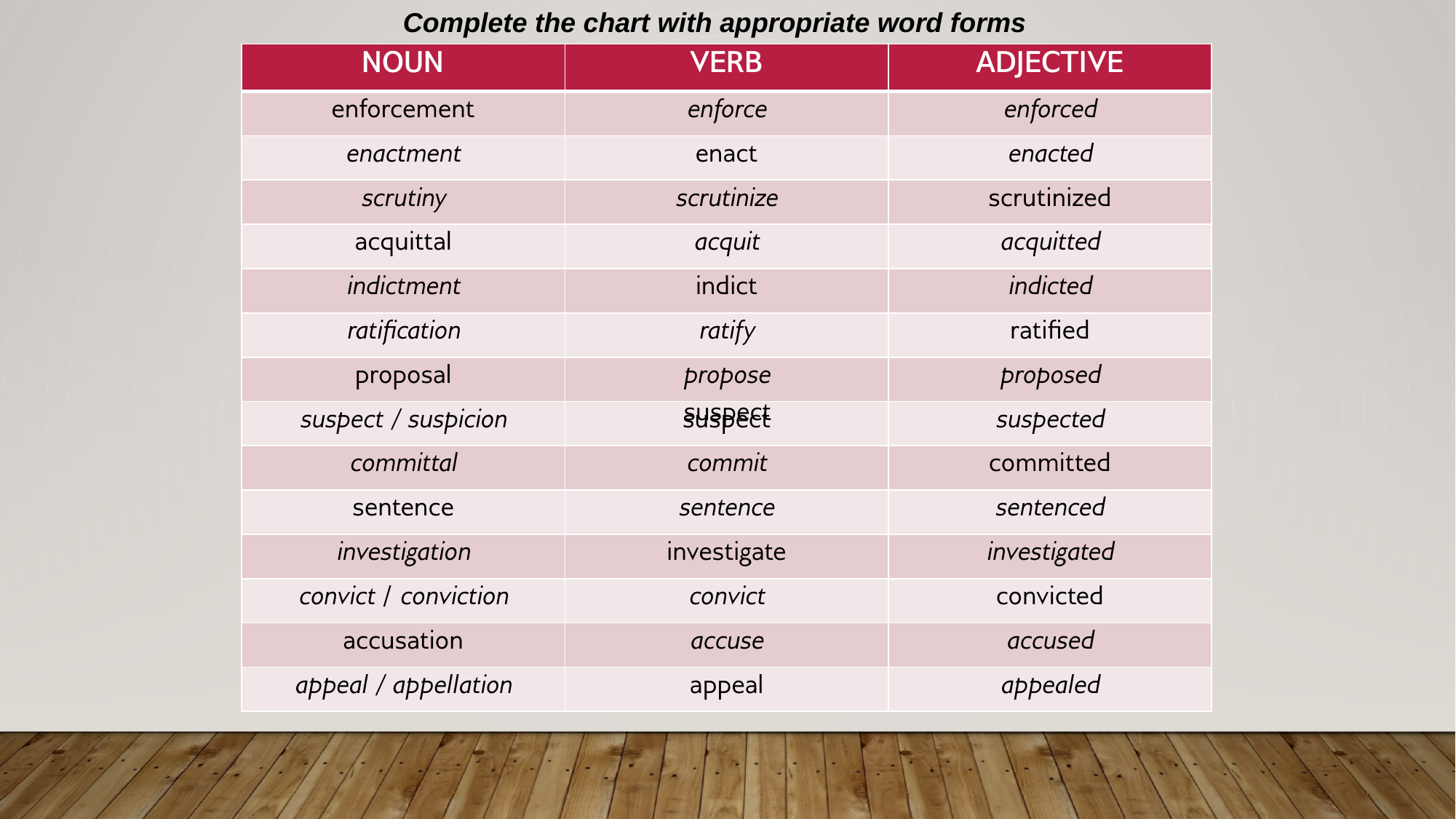

Complete the chart with appropriate word forms
| NOUN | VERB | ADJECTIVE |
| --- | --- | --- |
| enforcement | enforce | enforced |
| enactment | enact | enacted |
| scrutiny | scrutinize | scrutinized |
| acquittal | acquit | acquitted |
| indictment | indict | indicted |
| ratification | ratify | ratified |
| proposal | propose | proposed |
| suspect / suspicion | suspect | suspected |
| committal | commit | committed |
| sentence | sentence | sentenced |
| investigation | investigate | investigated |
| convict / conviction | convict | convicted |
| accusation | accuse | accused |
| appeal / appellation | appeal | appealed |
suspect